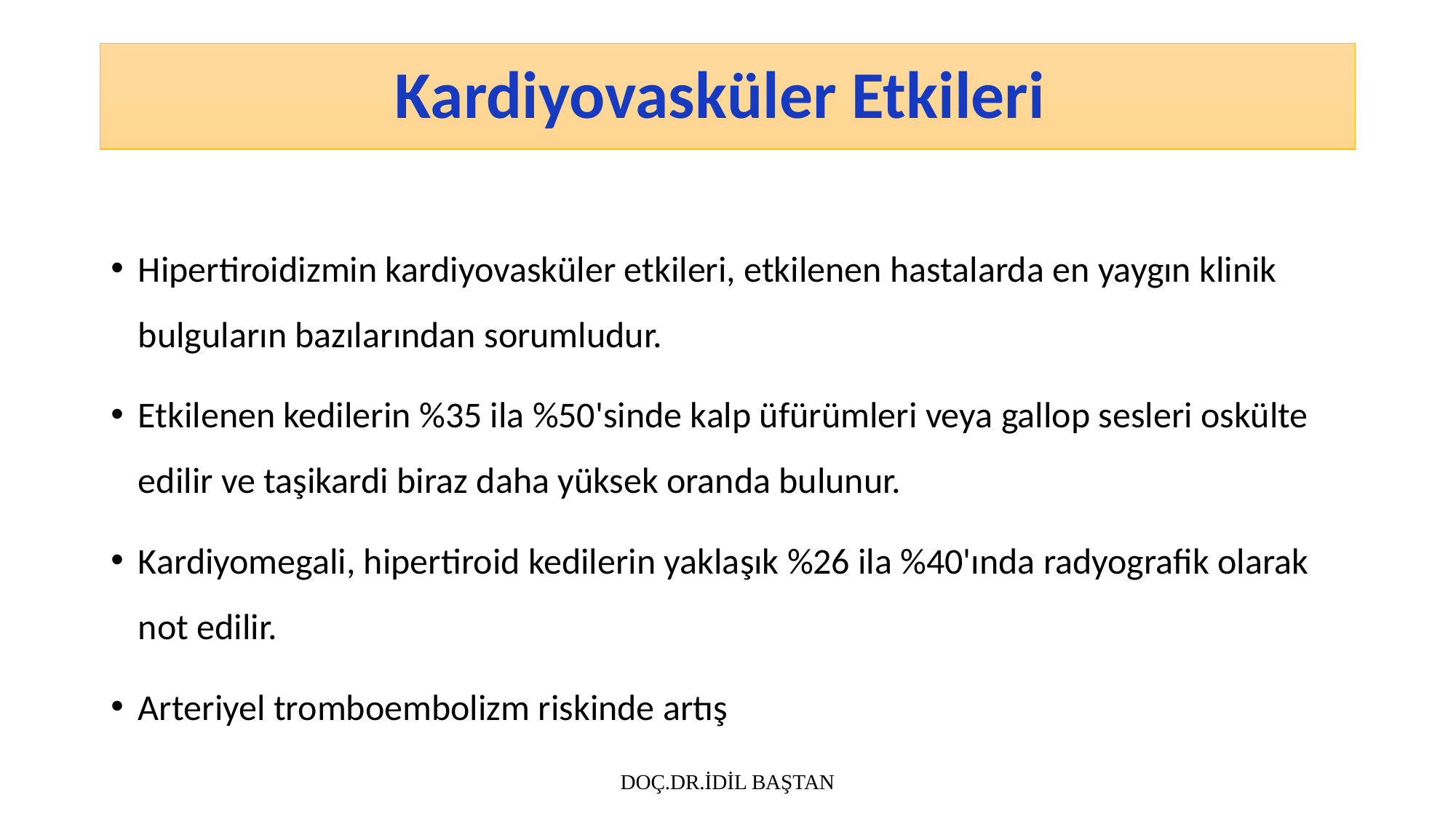

# Kardiyovasküler Etkileri
Hipertiroidizmin kardiyovasküler etkileri, etkilenen hastalarda en yaygın klinik bulguların bazılarından sorumludur.
Etkilenen kedilerin %35 ila %50'sinde kalp üfürümleri veya gallop sesleri oskülte edilir ve taşikardi biraz daha yüksek oranda bulunur.
Kardiyomegali, hipertiroid kedilerin yaklaşık %26 ila %40'ında radyografik olarak not edilir.
Arteriyel tromboembolizm riskinde artış
DOÇ.DR.İDİL BAŞTAN